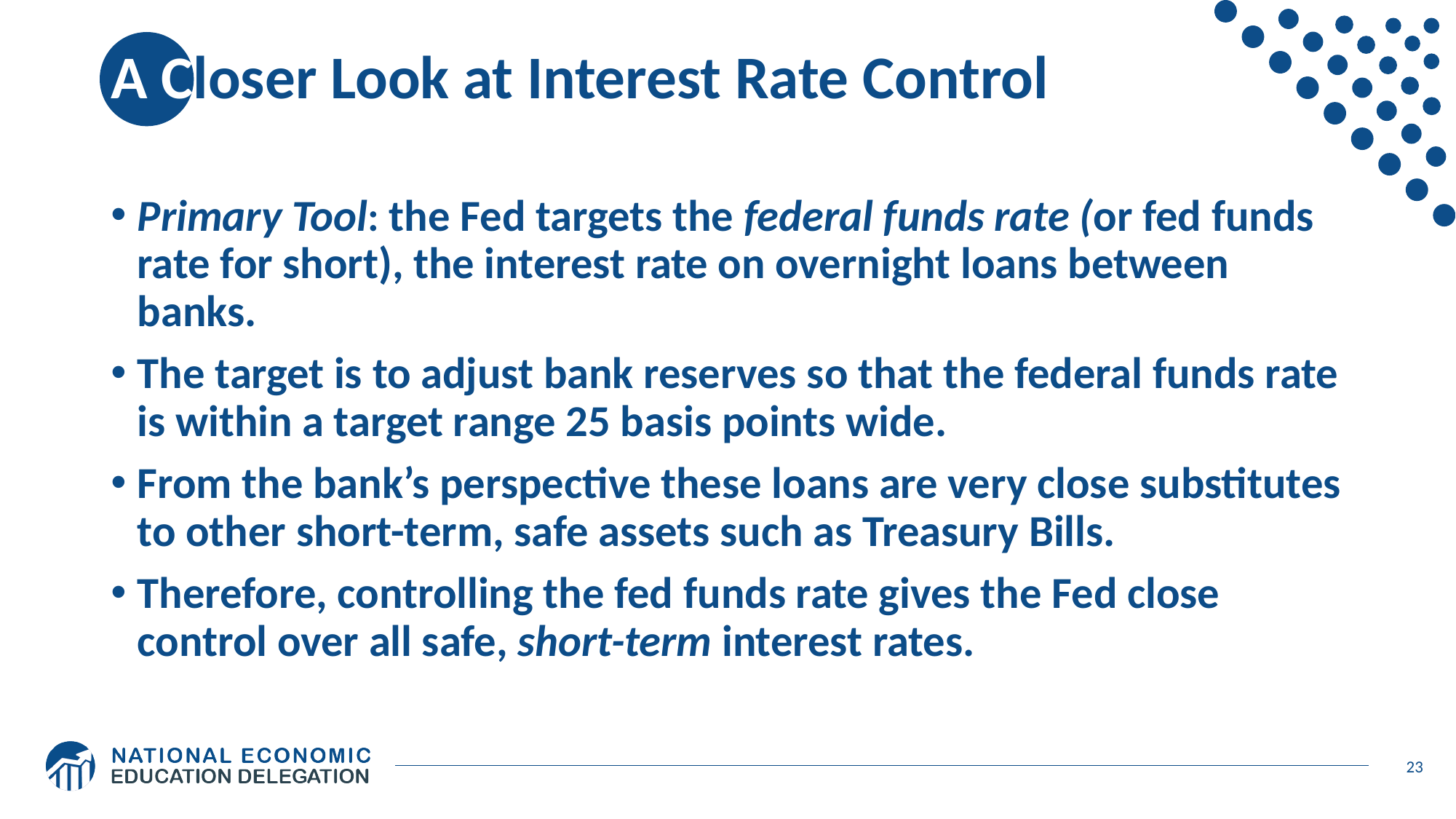

# A Closer Look at Interest Rate Control
Primary Tool: the Fed targets the federal funds rate (or fed funds rate for short), the interest rate on overnight loans between banks.
The target is to adjust bank reserves so that the federal funds rate is within a target range 25 basis points wide.
From the bank’s perspective these loans are very close substitutes to other short-term, safe assets such as Treasury Bills.
Therefore, controlling the fed funds rate gives the Fed close control over all safe, short-term interest rates.

23